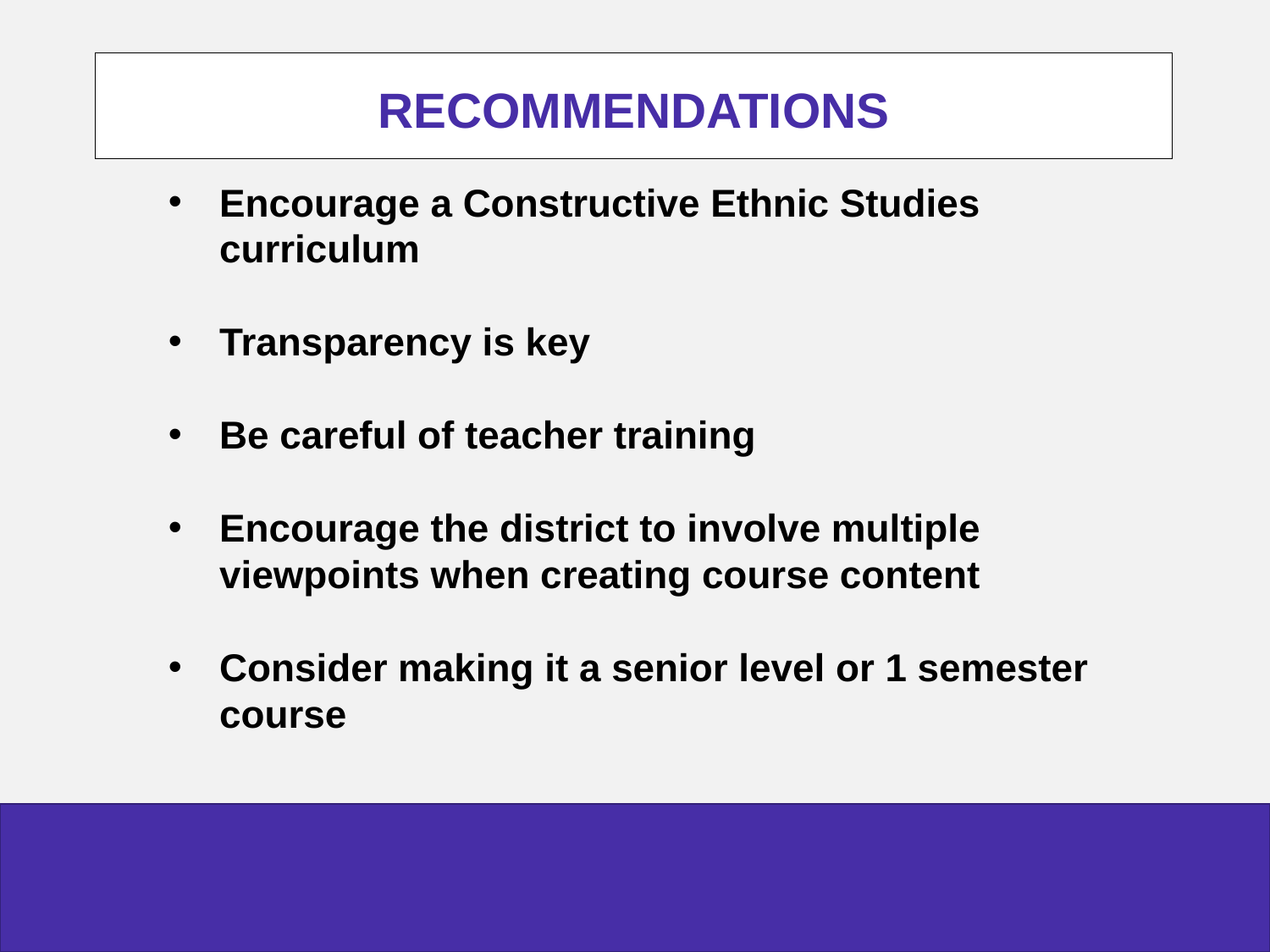

RECOMMENDATIONS
Encourage a Constructive Ethnic Studies curriculum

Transparency is key

Be careful of teacher training

Encourage the district to involve multiple viewpoints when creating course content

Consider making it a senior level or 1 semester course